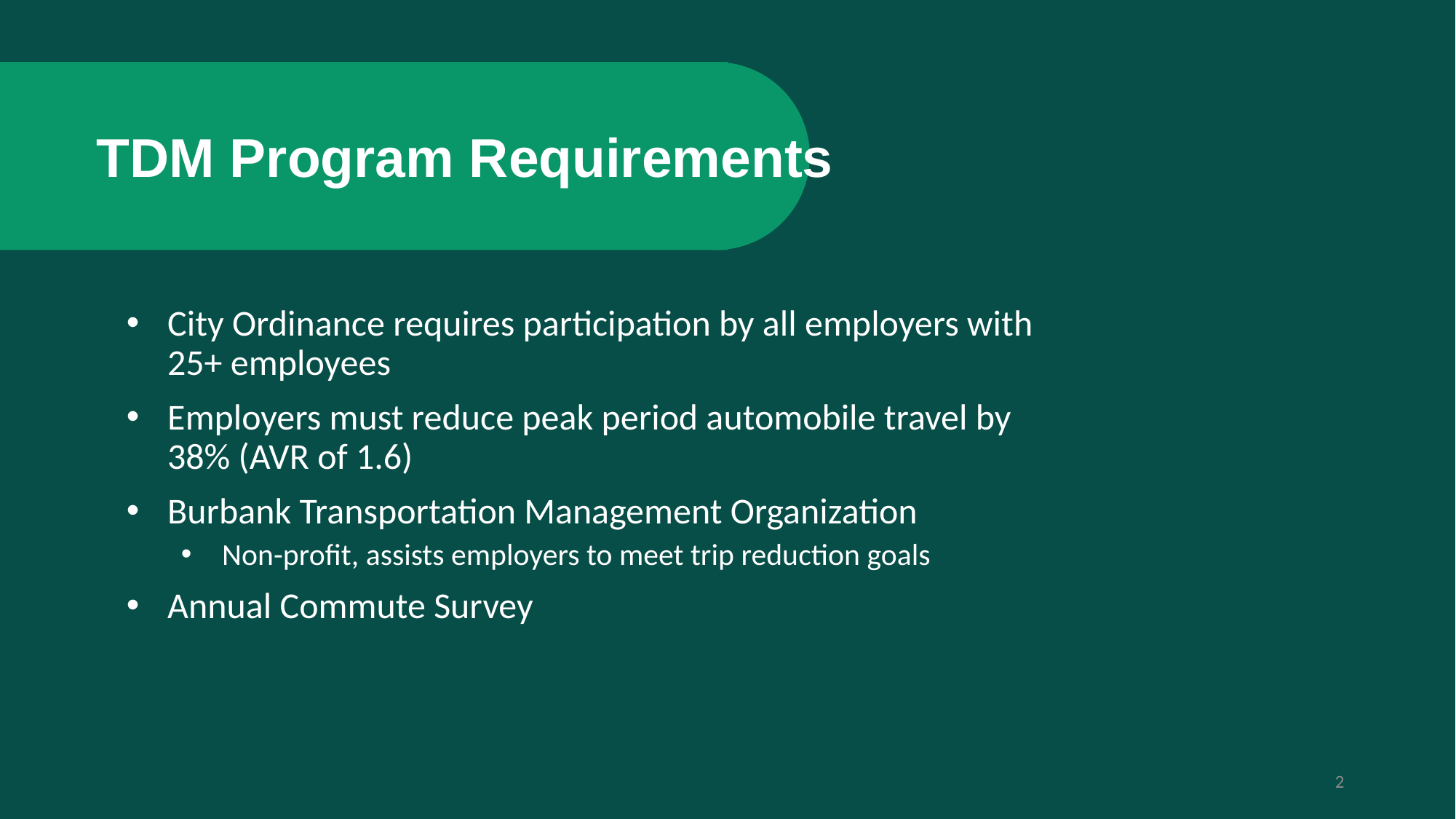

TDM Program Requirements
City Ordinance requires participation by all employers with 25+ employees
Employers must reduce peak period automobile travel by 38% (AVR of 1.6)
Burbank Transportation Management Organization
Non-profit, assists employers to meet trip reduction goals
Annual Commute Survey

2